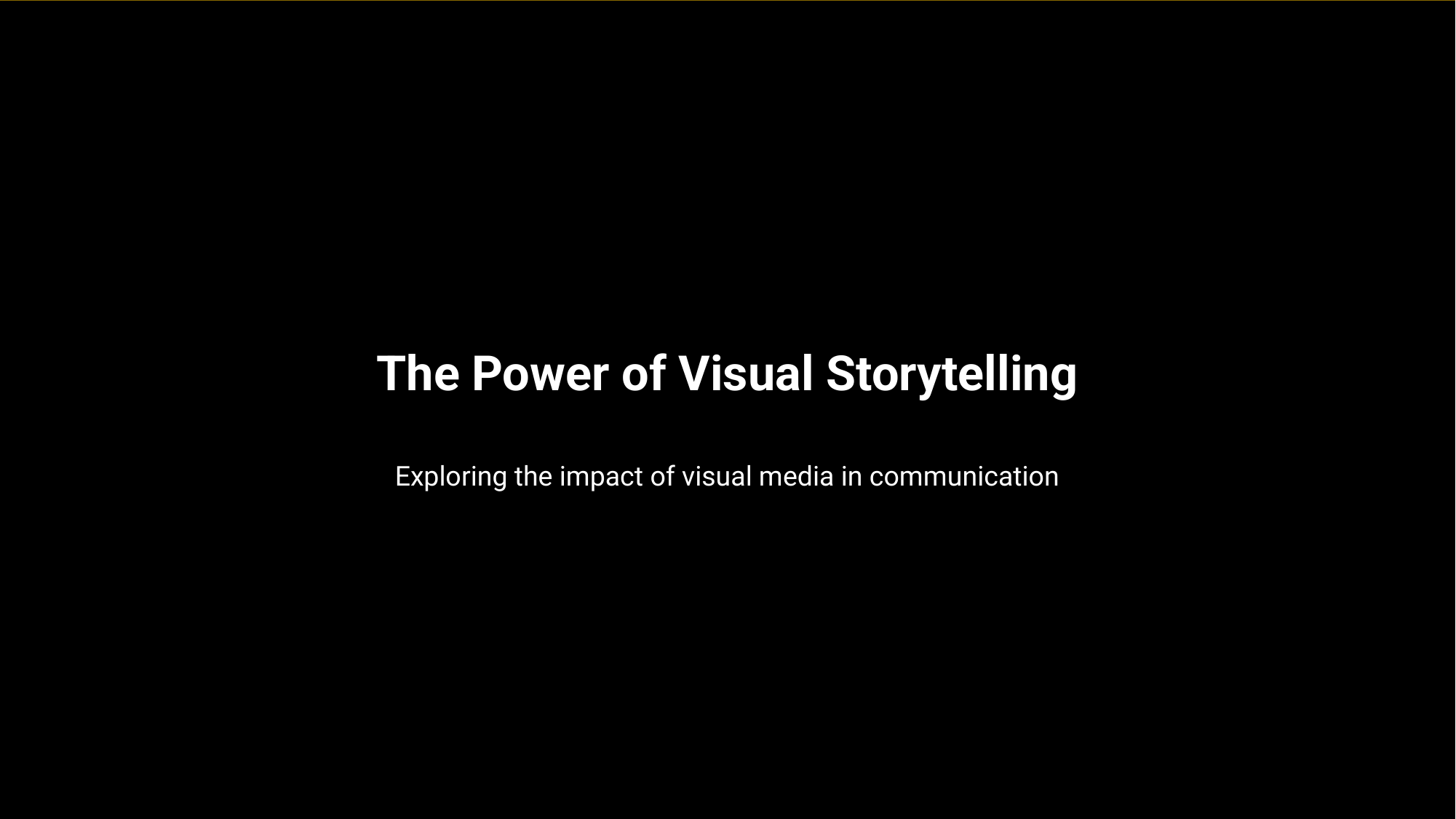

The Power of Visual Storytelling
Exploring the impact of visual media in communication